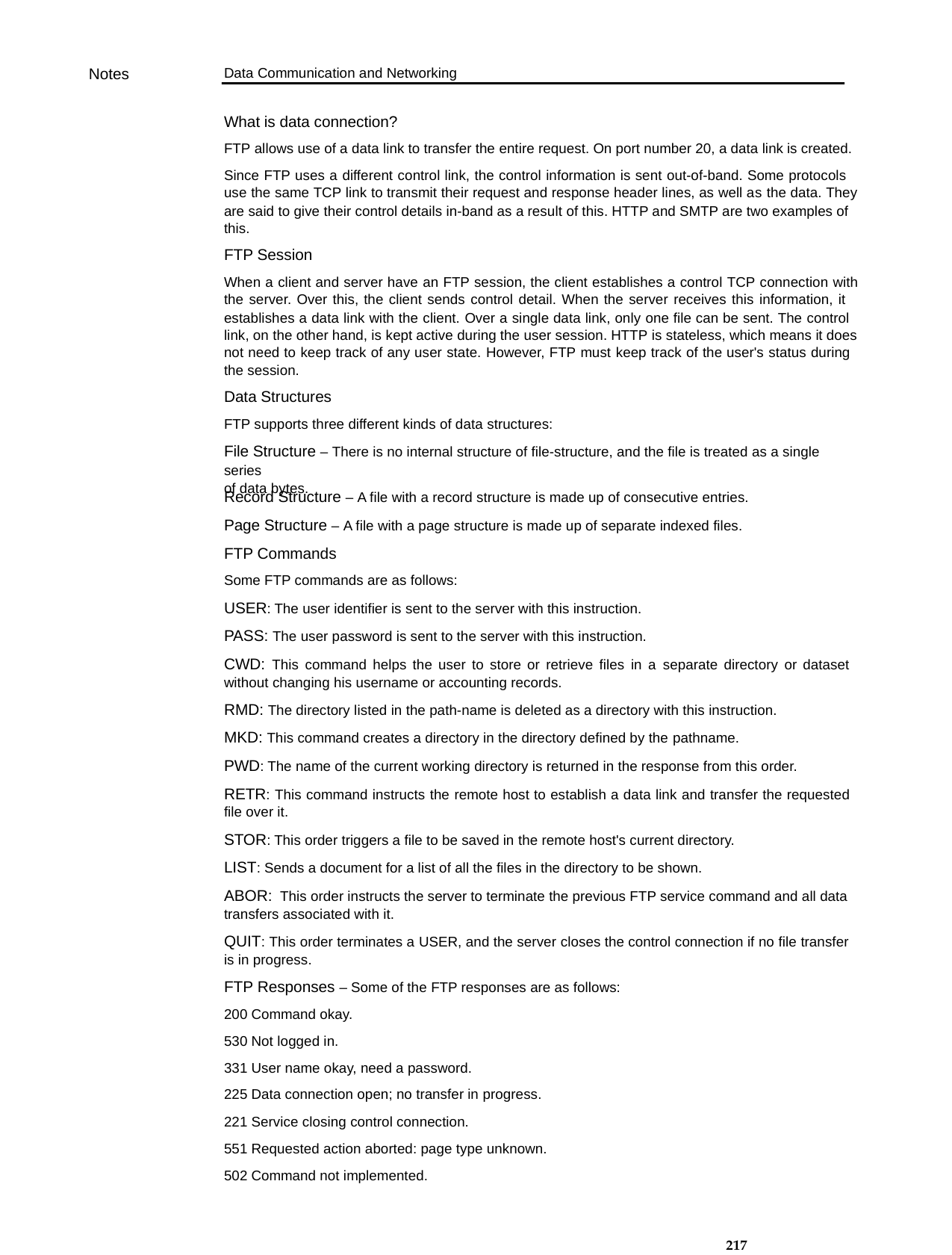

Notes
Data Communication and Networking

What is data connection?
FTP allows use of a data link to transfer the entire request. On port number 20, a data link is created.
Since FTP uses a different control link, the control information is sent out-of-band. Some protocols
use the same TCP link to transmit their request and response header lines, as well as the data. They
are said to give their control details in-band as a result of this. HTTP and SMTP are two examples of
this.
FTP Session
When a client and server have an FTP session, the client establishes a control TCP connection with
the server. Over this, the client sends control detail. When the server receives this information, it
establishes a data link with the client. Over a single data link, only one file can be sent. The control
link, on the other hand, is kept active during the user session. HTTP is stateless, which means it does
not need to keep track of any user state. However, FTP must keep track of the user's status during
the session.
Data Structures
FTP supports three different kinds of data structures:
File Structure – There is no internal structure of file-structure, and the file is treated as a single series
of data bytes.
Record Structure – A file with a record structure is made up of consecutive entries.
Page Structure – A file with a page structure is made up of separate indexed files.
FTP Commands
Some FTP commands are as follows:
USER: The user identifier is sent to the server with this instruction.
PASS: The user password is sent to the server with this instruction.
CWD: This command helps the user to store or retrieve files in a separate directory or dataset
without changing his username or accounting records.
RMD: The directory listed in the path-name is deleted as a directory with this instruction.
MKD: This command creates a directory in the directory defined by the pathname.
PWD: The name of the current working directory is returned in the response from this order.
RETR: This command instructs the remote host to establish a data link and transfer the requested
file over it.
STOR: This order triggers a file to be saved in the remote host's current directory.
LIST: Sends a document for a list of all the files in the directory to be shown.
ABOR: This order instructs the server to terminate the previous FTP service command and all data
transfers associated with it.
QUIT: This order terminates a USER, and the server closes the control connection if no file transfer
is in progress.
FTP Responses – Some of the FTP responses are as follows:
200 Command okay.
530 Not logged in.
331 User name okay, need a password.
225 Data connection open; no transfer in progress.
221 Service closing control connection.
551 Requested action aborted: page type unknown.
502 Command not implemented.
217